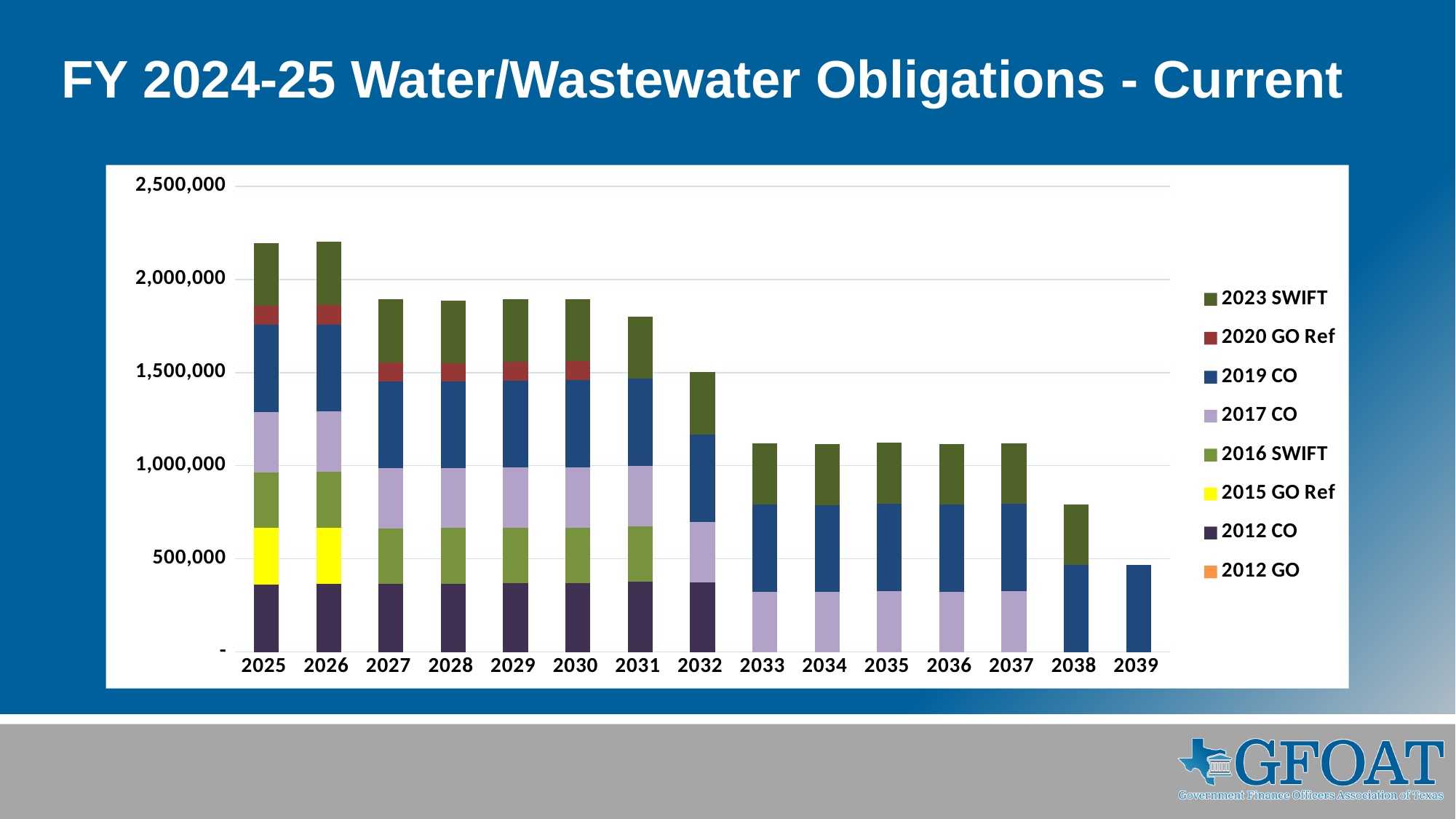

# FY 2024-25 Water/Wastewater Obligations - Current

[unsupported chart]